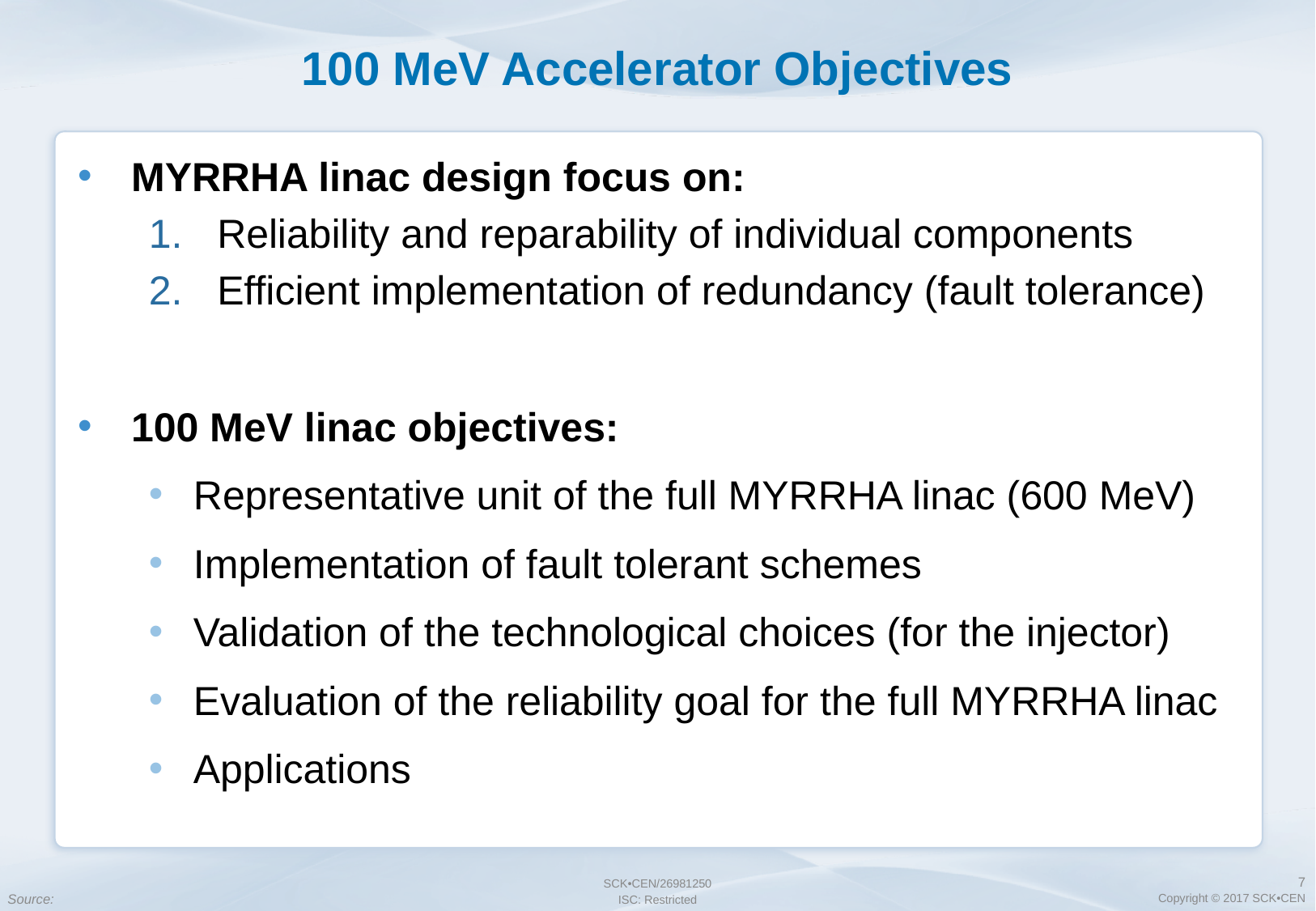

# 100 MeV Accelerator Objectives
MYRRHA linac design focus on:
Reliability and reparability of individual components
Efficient implementation of redundancy (fault tolerance)

100 MeV linac objectives:
Representative unit of the full MYRRHA linac (600 MeV)
Implementation of fault tolerant schemes
Validation of the technological choices (for the injector)
Evaluation of the reliability goal for the full MYRRHA linac
Applications

Source: